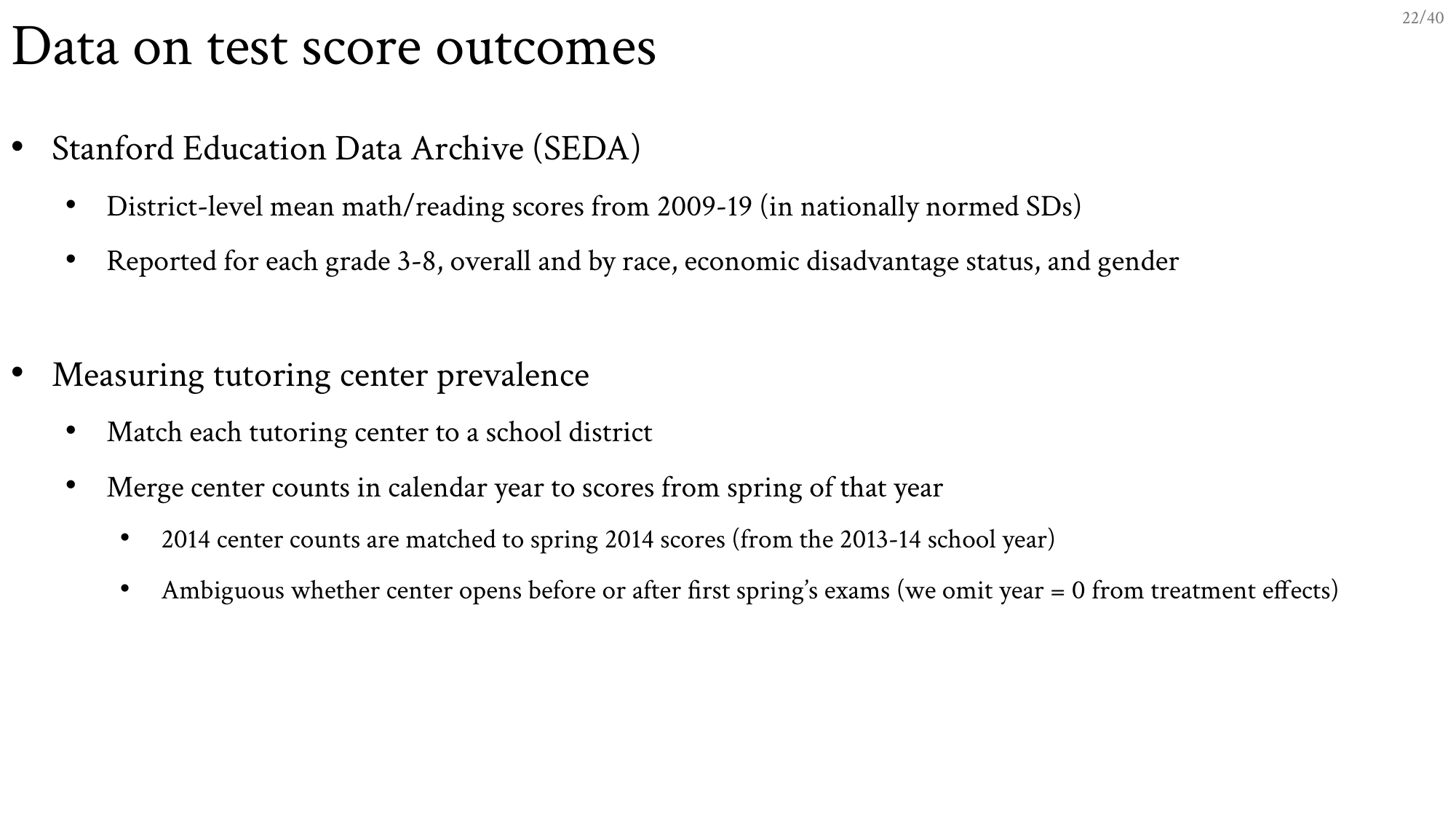

Data on test score outcomes

Stanford Education Data Archive (SEDA)
District-level mean math/reading scores from 2009-19 (in nationally normed SDs)
Reported for each grade 3-8, overall and by race, economic disadvantage status, and gender

Measuring tutoring center prevalence
Match each tutoring center to a school district
Merge center counts in calendar year to scores from spring of that year
2014 center counts are matched to spring 2014 scores (from the 2013-14 school year)
Ambiguous whether center opens before or after first spring’s exams (we omit year = 0 from treatment effects)
22/40